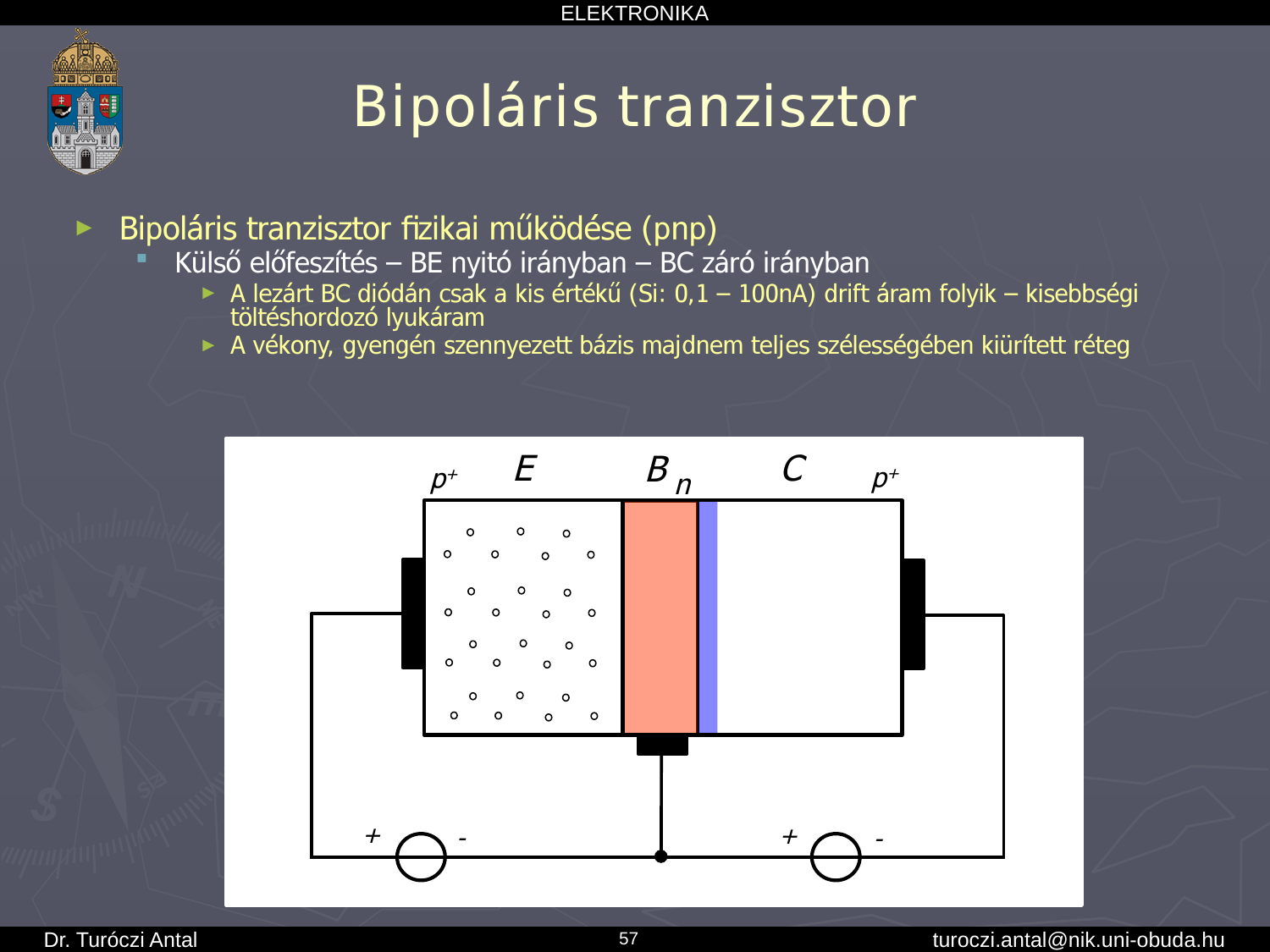

# Bipoláris tranzisztor
Bipoláris tranzisztor fizikai működése (pnp)
Külső előfeszítés – BE nyitó irányban – BC záró irányban
A lezárt BC diódán csak a kis értékű (Si: 0,1 – 100nA) drift áram folyik – kisebbségi töltéshordozó lyukáram
A vékony, gyengén szennyezett bázis majdnem teljes szélességében kiürített réteg

E
C
B
p+
p+
n

+
+
-
-

57